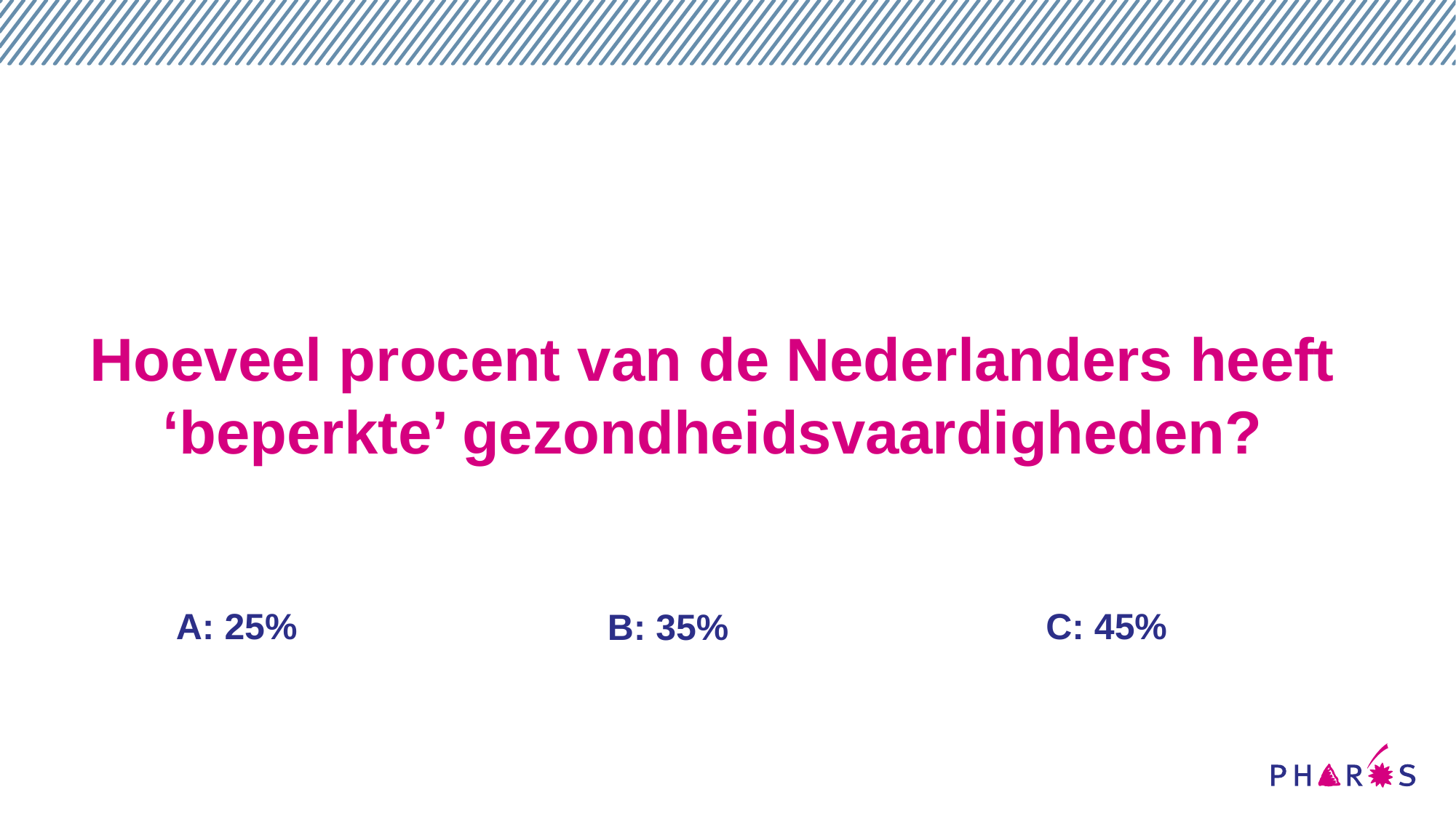

Hoeveel procent van de Nederlanders heeft ‘beperkte’ gezondheidsvaardigheden?
A: 25%
C: 45%
B: 35%